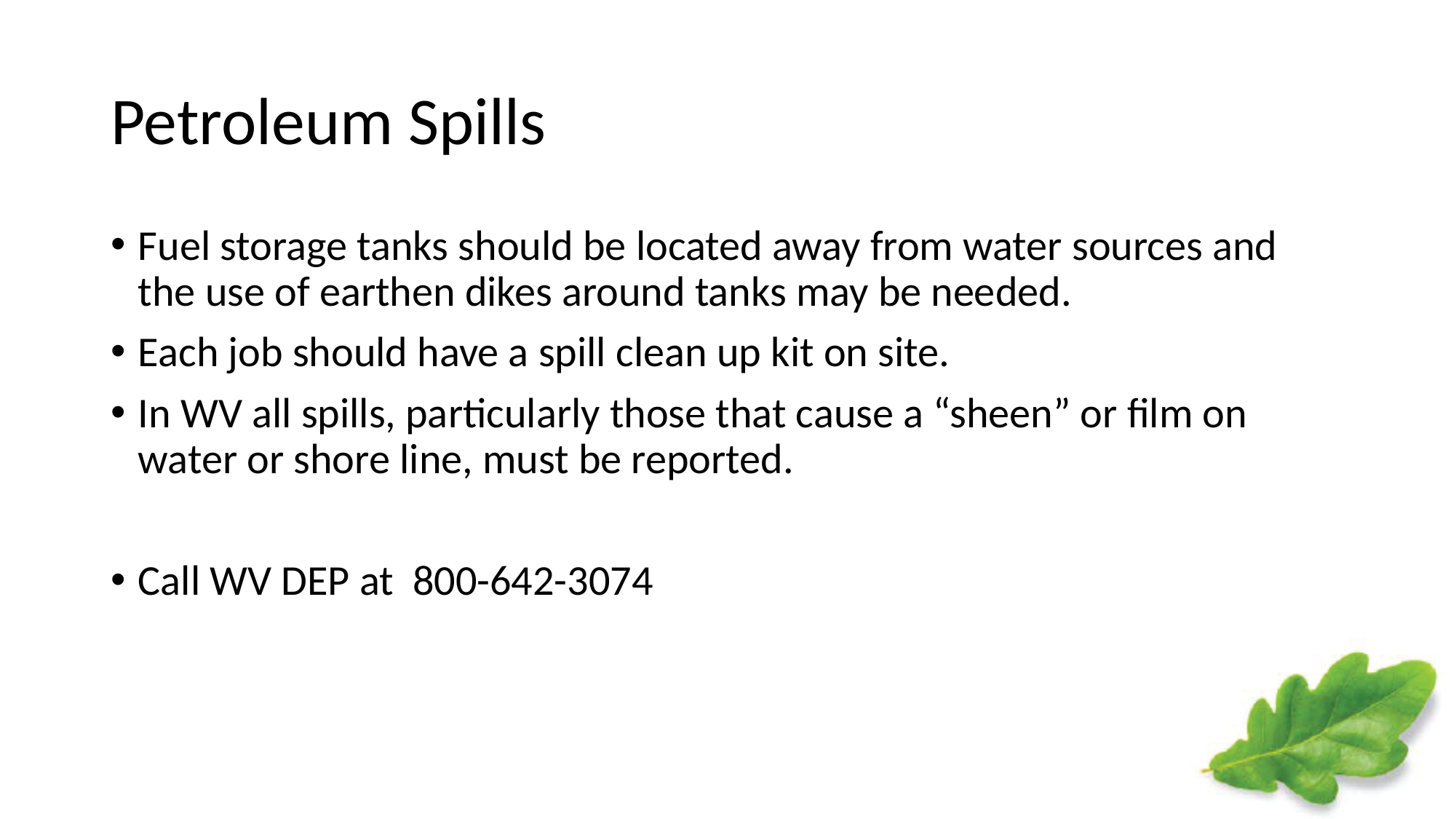

# Petroleum Spills
Fuel storage tanks should be located away from water sources and the use of earthen dikes around tanks may be needed.
Each job should have a spill clean up kit on site.
In WV all spills, particularly those that cause a “sheen” or film on water or shore line, must be reported.

Call WV DEP at  800-642-3074